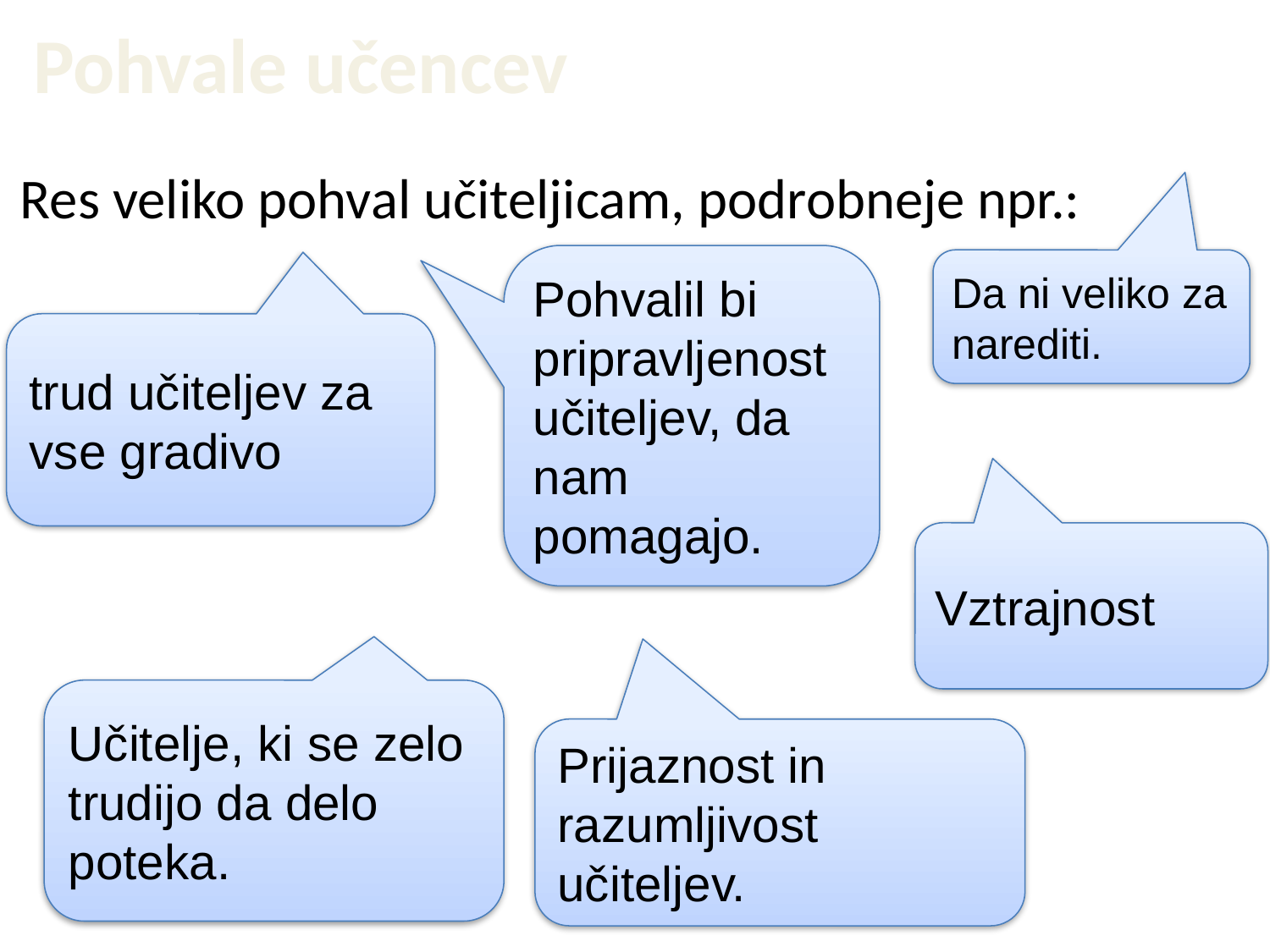

# Pohvale učencev
Res veliko pohval učiteljicam, podrobneje npr.:

Pohvalil bi pripravljenost učiteljev, da nam pomagajo.
Da ni veliko za narediti.
trud učiteljev za vse gradivo
Vztrajnost
Učitelje, ki se zelo trudijo da delo poteka.
Prijaznost in razumljivost učiteljev.